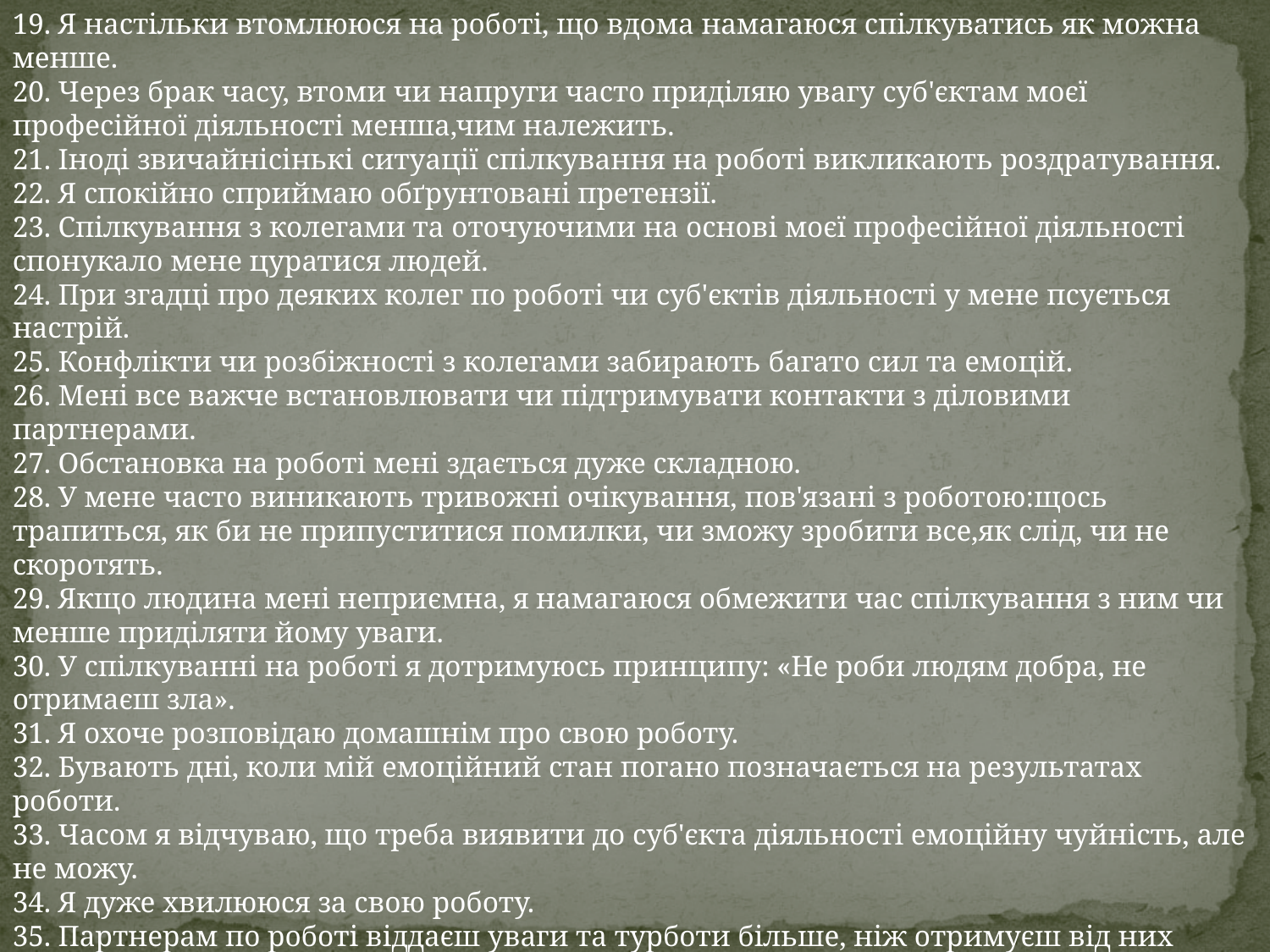

19. Я настільки втомлююся на роботі, що вдома намагаюся спілкуватись як можна менше.
20. Через брак часу, втоми чи напруги часто приділяю увагу суб'єктам моєї професійної діяльності менша,чим належить.
21. Іноді звичайнісінькі ситуації спілкування на роботі викликають роздратування.
22. Я спокійно сприймаю обґрунтовані претензії.
23. Спілкування з колегами та оточуючими на основі моєї професійної діяльності спонукало мене цуратися людей.
24. При згадці про деяких колег по роботі чи суб'єктів діяльності у мене псується настрій.
25. Конфлікти чи розбіжності з колегами забирають багато сил та емоцій.
26. Мені все важче встановлювати чи підтримувати контакти з діловими партнерами.
27. Обстановка на роботі мені здається дуже складною.
28. У мене часто виникають тривожні очікування, пов'язані з роботою:щось трапиться, як би не припуститися помилки, чи зможу зробити все,як слід, чи не скоротять.
29. Якщо людина мені неприємна, я намагаюся обмежити час спілкування з ним чи менше приділяти йому уваги.
30. У спілкуванні на роботі я дотримуюсь принципу: «Не роби людям добра, не отримаєш зла».
31. Я охоче розповідаю домашнім про свою роботу.
32. Бувають дні, коли мій емоційний стан погано позначається на результатах роботи.
33. Часом я відчуваю, що треба виявити до суб'єкта діяльності емоційну чуйність, але не можу.
34. Я дуже хвилююся за свою роботу.
35. Партнерам по роботі віддаєш уваги та турботи більше, ніж отримуєш від них подяки.
36. При думці про роботу мені зазвичай стає не по собі: починає колотити в ділянці серця, підвищується тиск, з'являється головний біль.
37. У мене хороші (цілком задовільні) стосунки з безпосереднім керівником.
38. Я часто радію, бачачи, що моя робота приносить користь людям.
39. Останнім часом (або як завжди) мене переслідують невдачі у роботі.
40. Деякі сторони (факти) моєї роботи викликають глибоке розчарування,кидають у зневіру.
41. Бувають дні, коли контакти з людьми на роботі складаються гірше,чим звичайно.